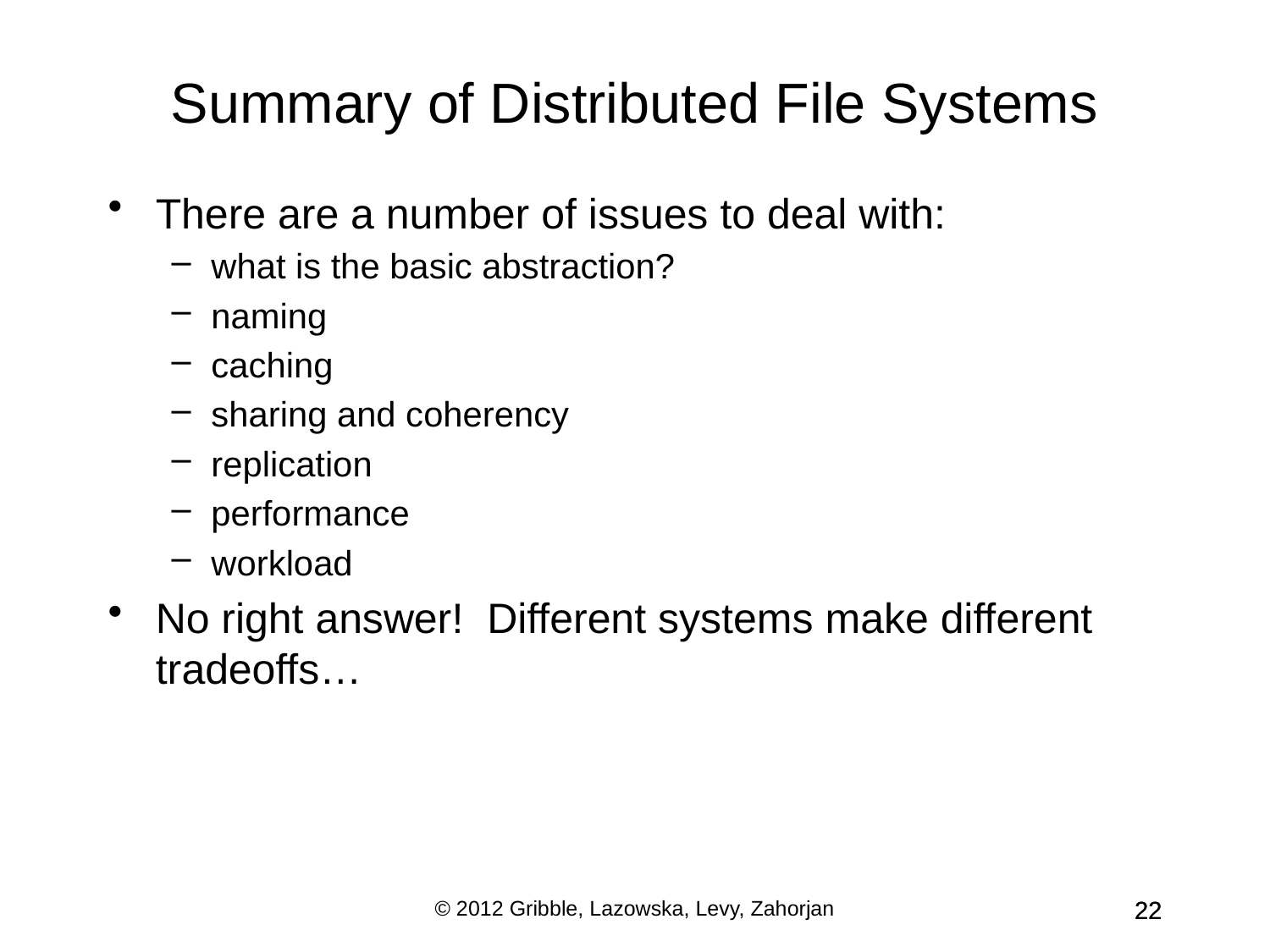

Summary of Distributed File Systems
There are a number of issues to deal with:
what is the basic abstraction?
naming
caching
sharing and coherency
replication
performance
workload
No right answer!  Different systems make different tradeoffs…
© 2012 Gribble, Lazowska, Levy, Zahorjan
22
22